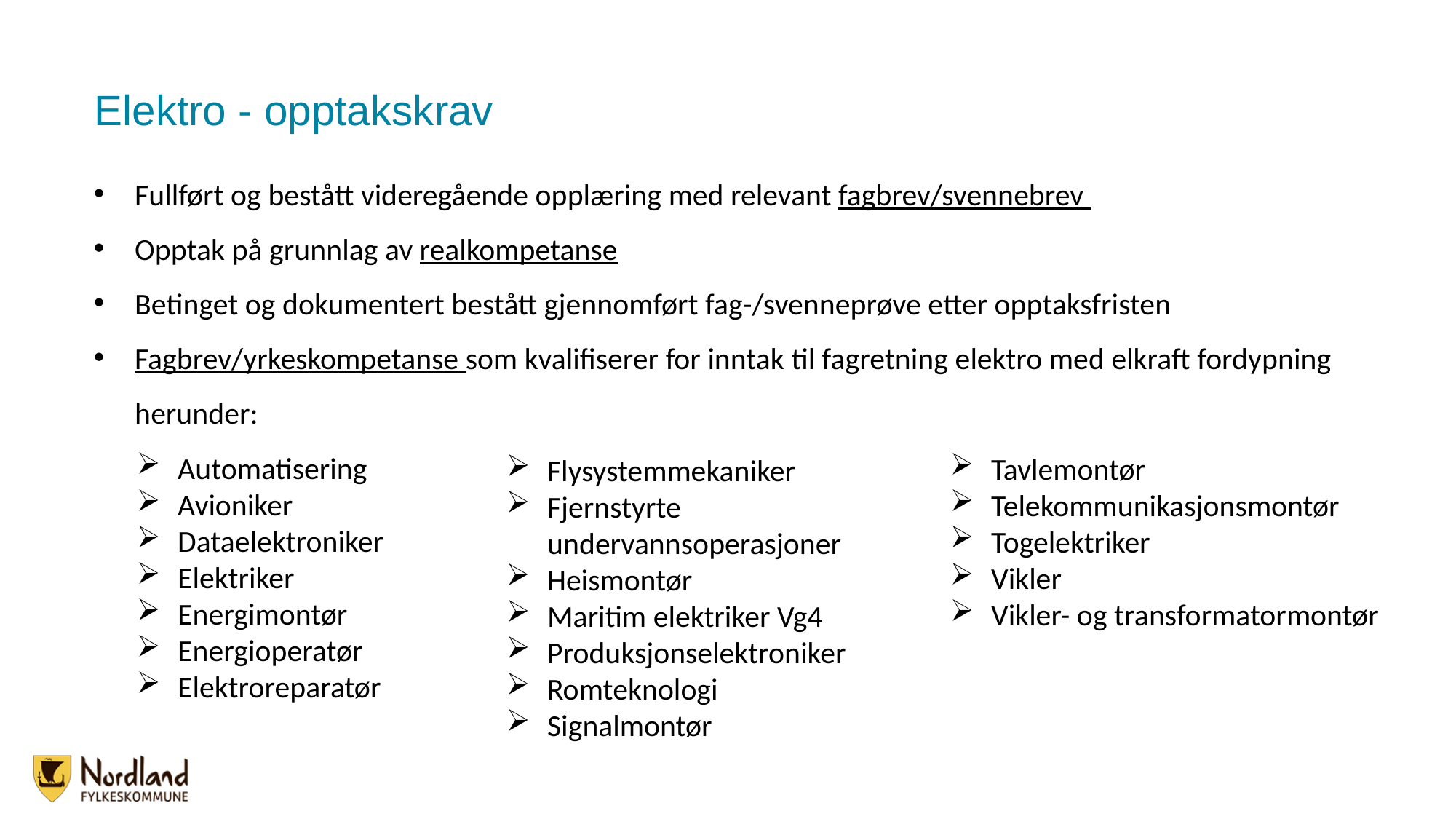

Elektro - opptakskrav
Fullført og bestått videregående opplæring med relevant fagbrev/svennebrev
Opptak på grunnlag av realkompetanse
Betinget og dokumentert bestått gjennomført fag-/svenneprøve etter opptaksfristen
Fagbrev/yrkeskompetanse som kvalifiserer for inntak til fagretning elektro med elkraft fordypning herunder:
Automatisering
Avioniker
Dataelektroniker
Elektriker
Energimontør
Energioperatør
Elektroreparatør
Tavlemontør
Telekommunikasjonsmontør
Togelektriker
Vikler
Vikler- og transformatormontør
Flysystemmekaniker
Fjernstyrte undervannsoperasjoner
Heismontør
Maritim elektriker Vg4
Produksjonselektroniker
Romteknologi
Signalmontør